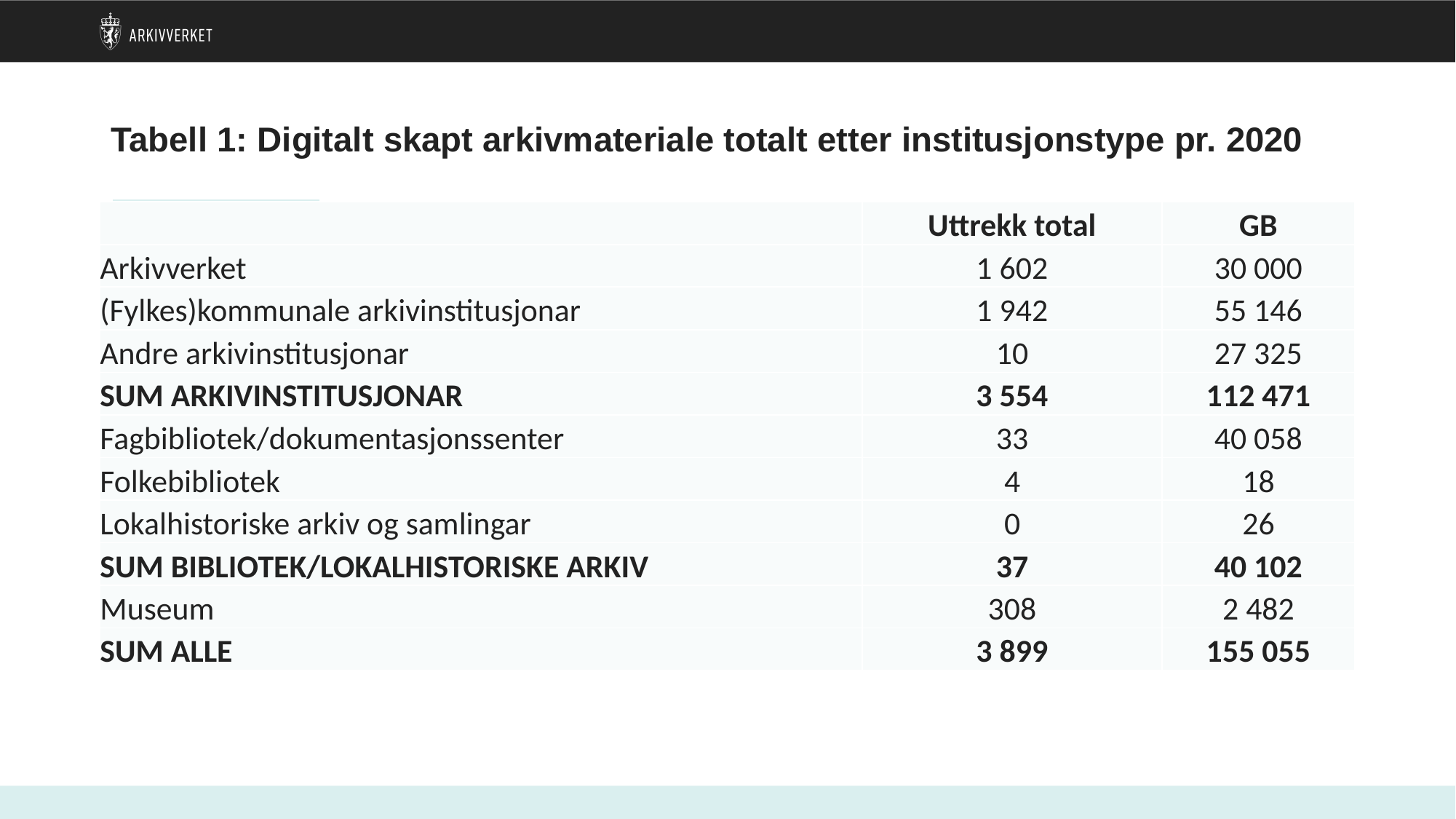

# Tabell 1: Digitalt skapt arkivmateriale totalt etter institusjonstype pr. 2020
|  | Uttrekk total | GB |
| --- | --- | --- |
| Arkivverket | 1 602 | 30 000 |
| (Fylkes)kommunale arkivinstitusjonar | 1 942 | 55 146 |
| Andre arkivinstitusjonar | 10 | 27 325 |
| SUM ARKIVINSTITUSJONAR | 3 554 | 112 471 |
| Fagbibliotek/dokumentasjonssenter | 33 | 40 058 |
| Folkebibliotek | 4 | 18 |
| Lokalhistoriske arkiv og samlingar | 0 | 26 |
| SUM BIBLIOTEK/LOKALHISTORISKE ARKIV | 37 | 40 102 |
| Museum | 308 | 2 482 |
| SUM ALLE | 3 899 | 155 055 |